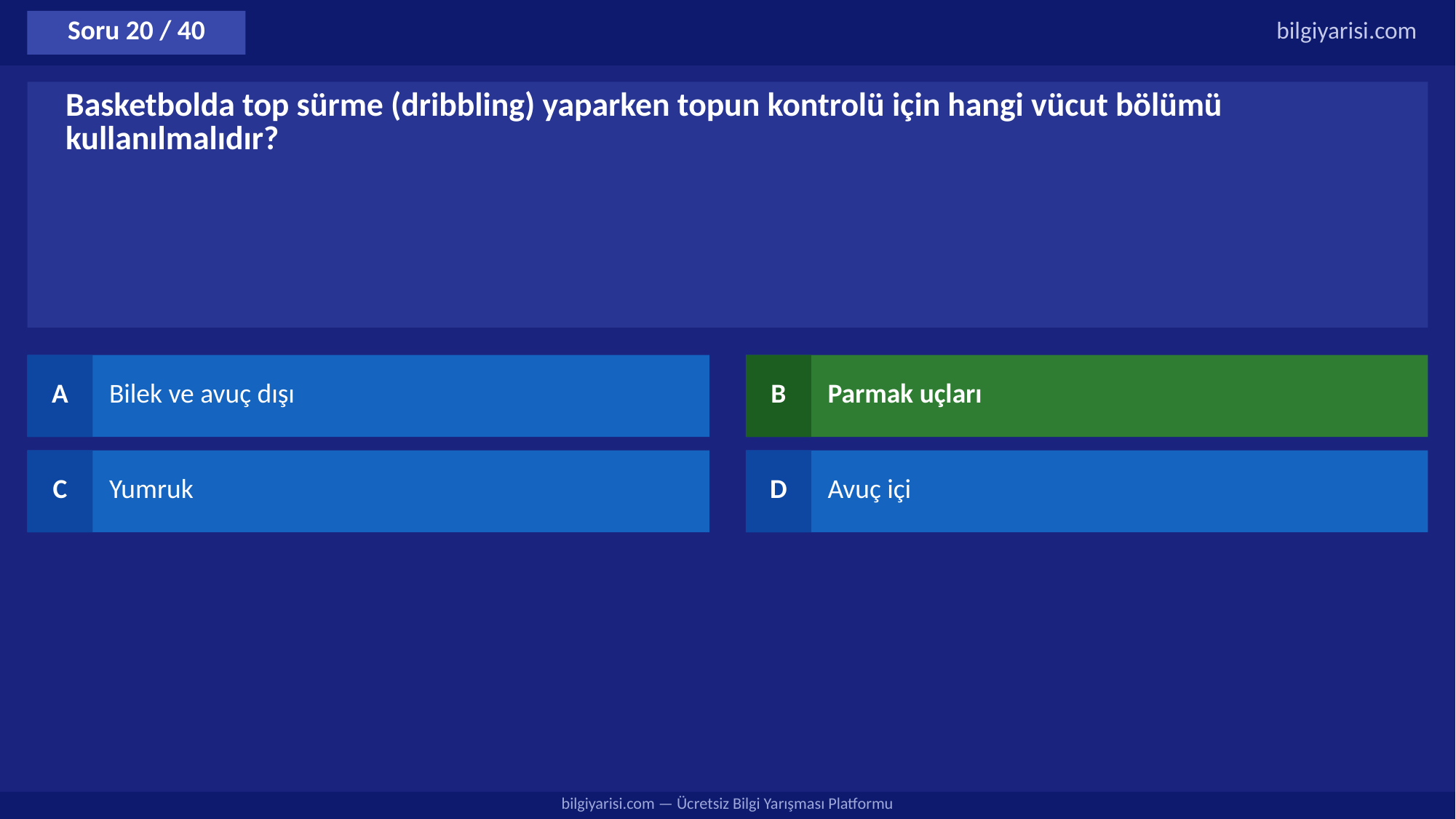

Soru 20 / 40
bilgiyarisi.com

Basketbolda top sürme (dribbling) yaparken topun kontrolü için hangi vücut bölümü kullanılmalıdır?

A
Bilek ve avuç dışı

B
Parmak uçları

C
Yumruk

D
Avuç içi
bilgiyarisi.com — Ücretsiz Bilgi Yarışması Platformu